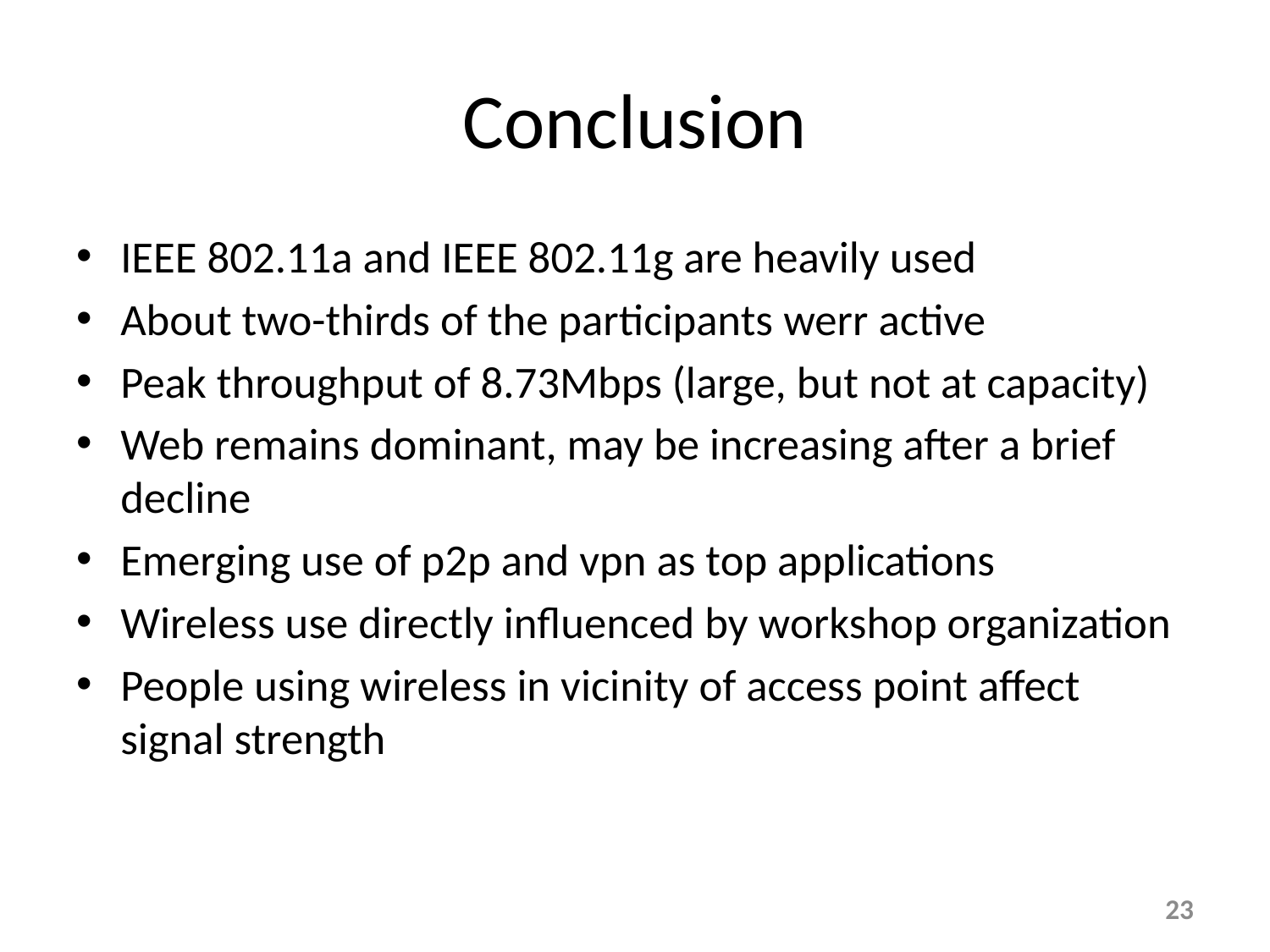

# Conclusion
IEEE 802.11a and IEEE 802.11g are heavily used
About two-thirds of the participants werr active
Peak throughput of 8.73Mbps (large, but not at capacity)
Web remains dominant, may be increasing after a brief decline
Emerging use of p2p and vpn as top applications
Wireless use directly influenced by workshop organization
People using wireless in vicinity of access point affect signal strength
23